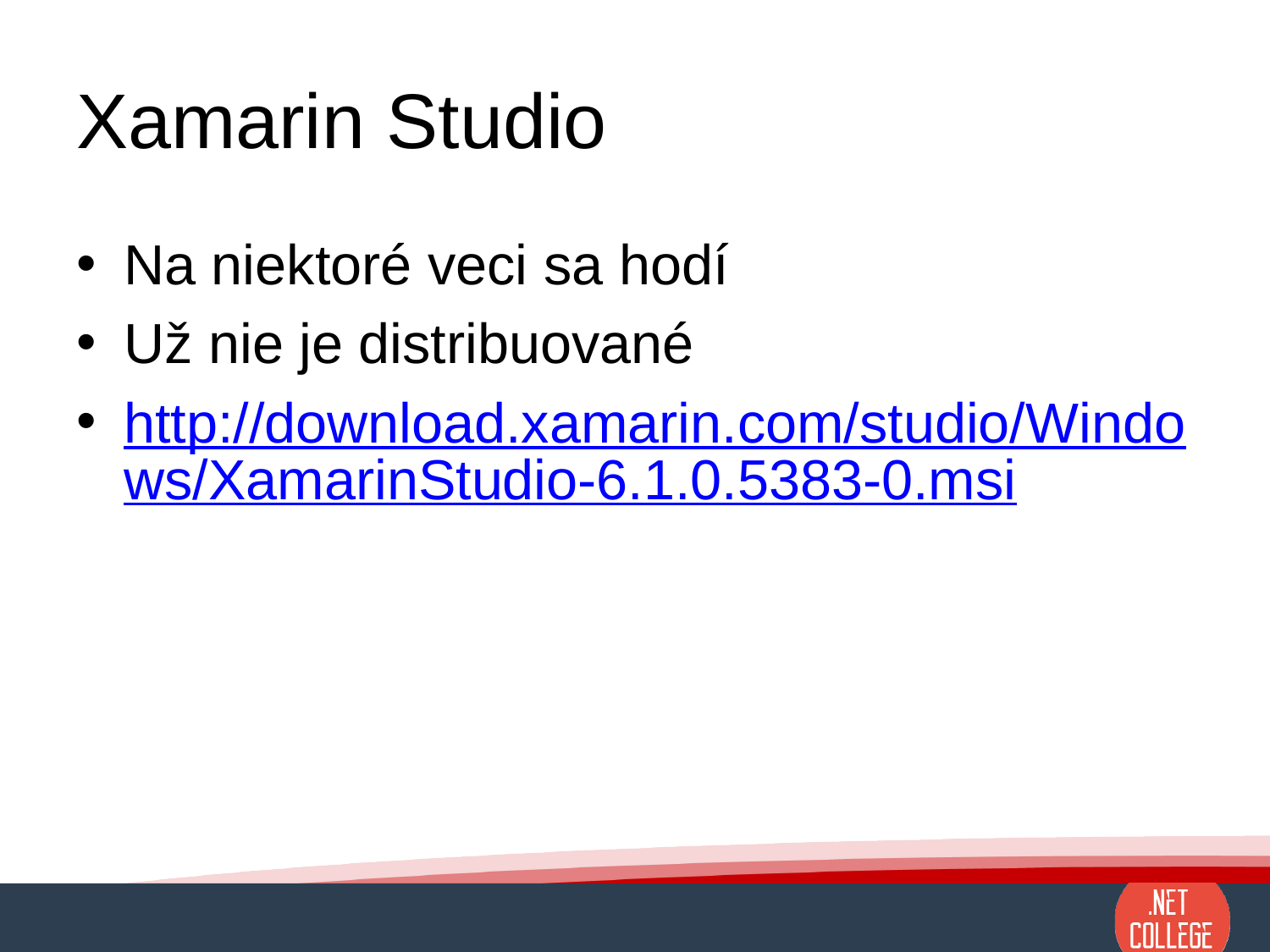

# Xamarin Studio
Na niektoré veci sa hodí
Už nie je distribuované
http://download.xamarin.com/studio/Windows/XamarinStudio-6.1.0.5383-0.msi